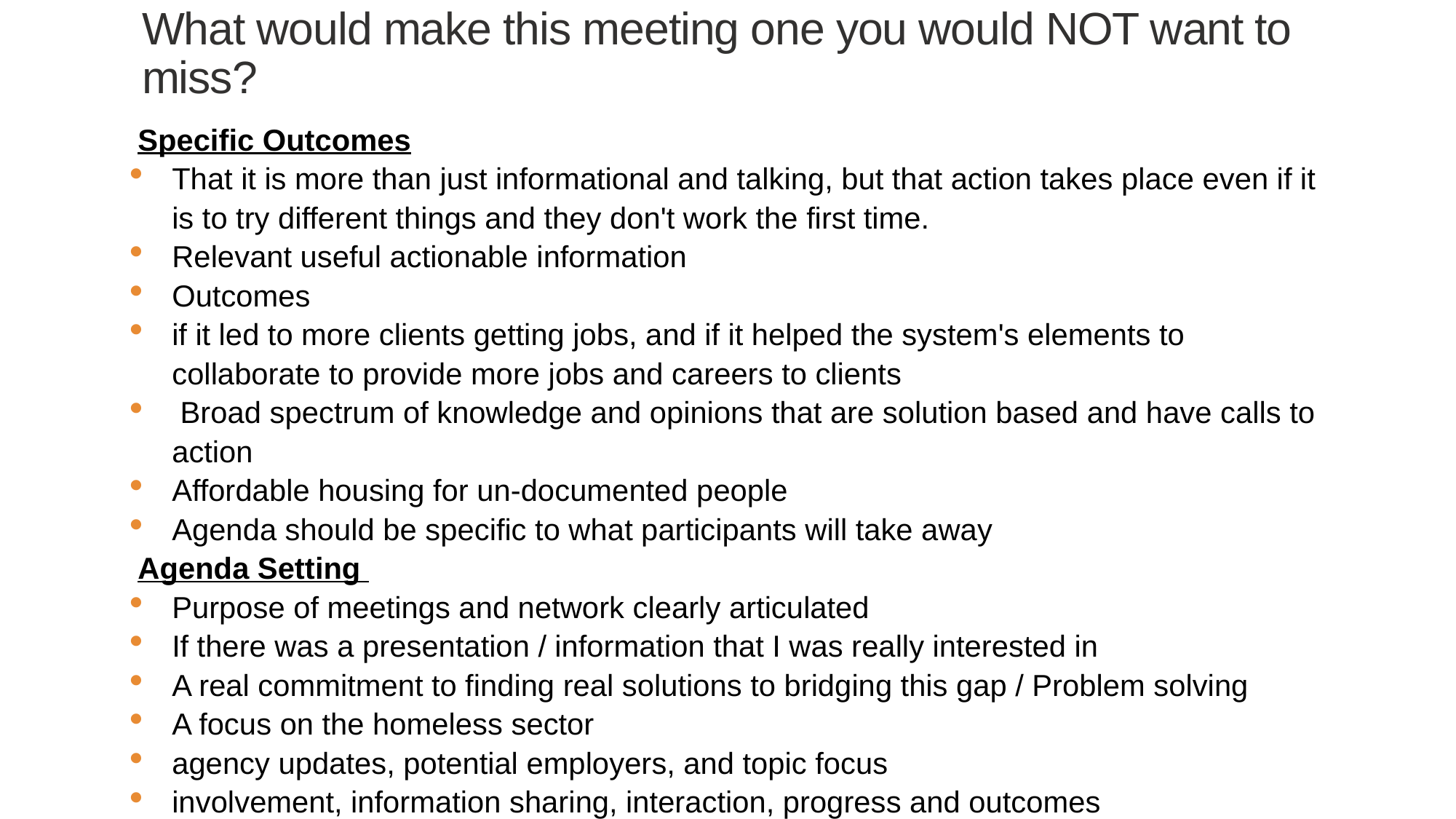

# What would make this meeting one you would NOT want to miss?
Specific Outcomes
That it is more than just informational and talking, but that action takes place even if it is to try different things and they don't work the first time.
Relevant useful actionable information
Outcomes
if it led to more clients getting jobs, and if it helped the system's elements to collaborate to provide more jobs and careers to clients
 Broad spectrum of knowledge and opinions that are solution based and have calls to action
Affordable housing for un-documented people
Agenda should be specific to what participants will take away
Agenda Setting
Purpose of meetings and network clearly articulated
If there was a presentation / information that I was really interested in
A real commitment to finding real solutions to bridging this gap / Problem solving
A focus on the homeless sector
agency updates, potential employers, and topic focus
involvement, information sharing, interaction, progress and outcomes